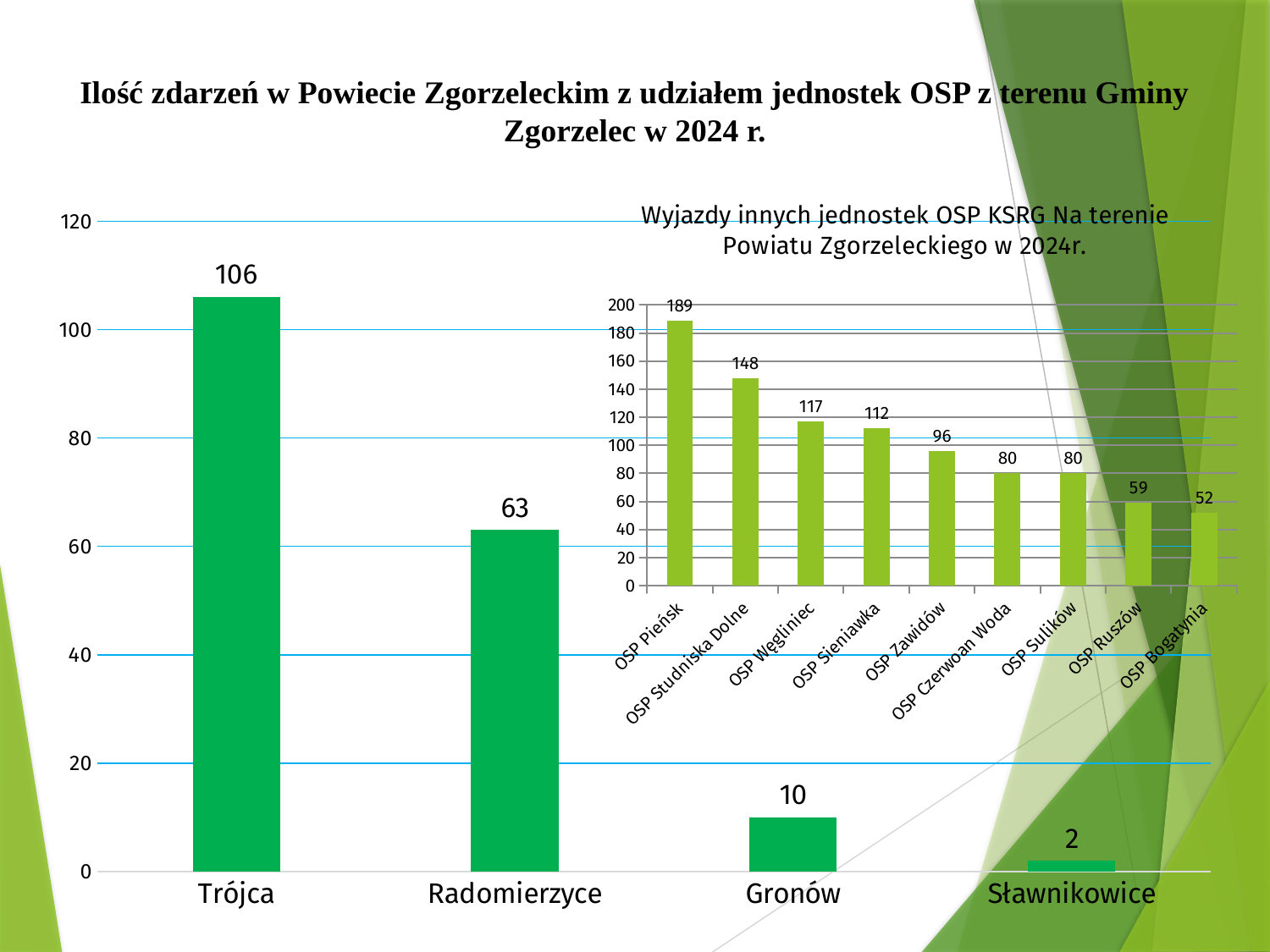

Ilość zdarzeń w Powiecie Zgorzeleckim z udziałem jednostek OSP z terenu Gminy Zgorzelec w 2024 r.

### Chart

| Category | Seria 1 |
|---|---|
| Trójca | 106.0 |
| Radomierzyce | 63.0 |
| Gronów | 10.0 |
| Sławnikowice | 2.0 |

### Chart

| Category |  |
|---|---|
| OSP Pieńsk | 189.0 |
| OSP Studniska Dolne | 148.0 |
| OSP Węgliniec | 117.0 |
| OSP Sieniawka | 112.0 |
| OSP Zawidów | 96.0 |
| OSP Czerwoan Woda | 80.0 |
| OSP Sulików | 80.0 |
| OSP Ruszów | 59.0 |
| OSP Bogatynia | 52.0 |